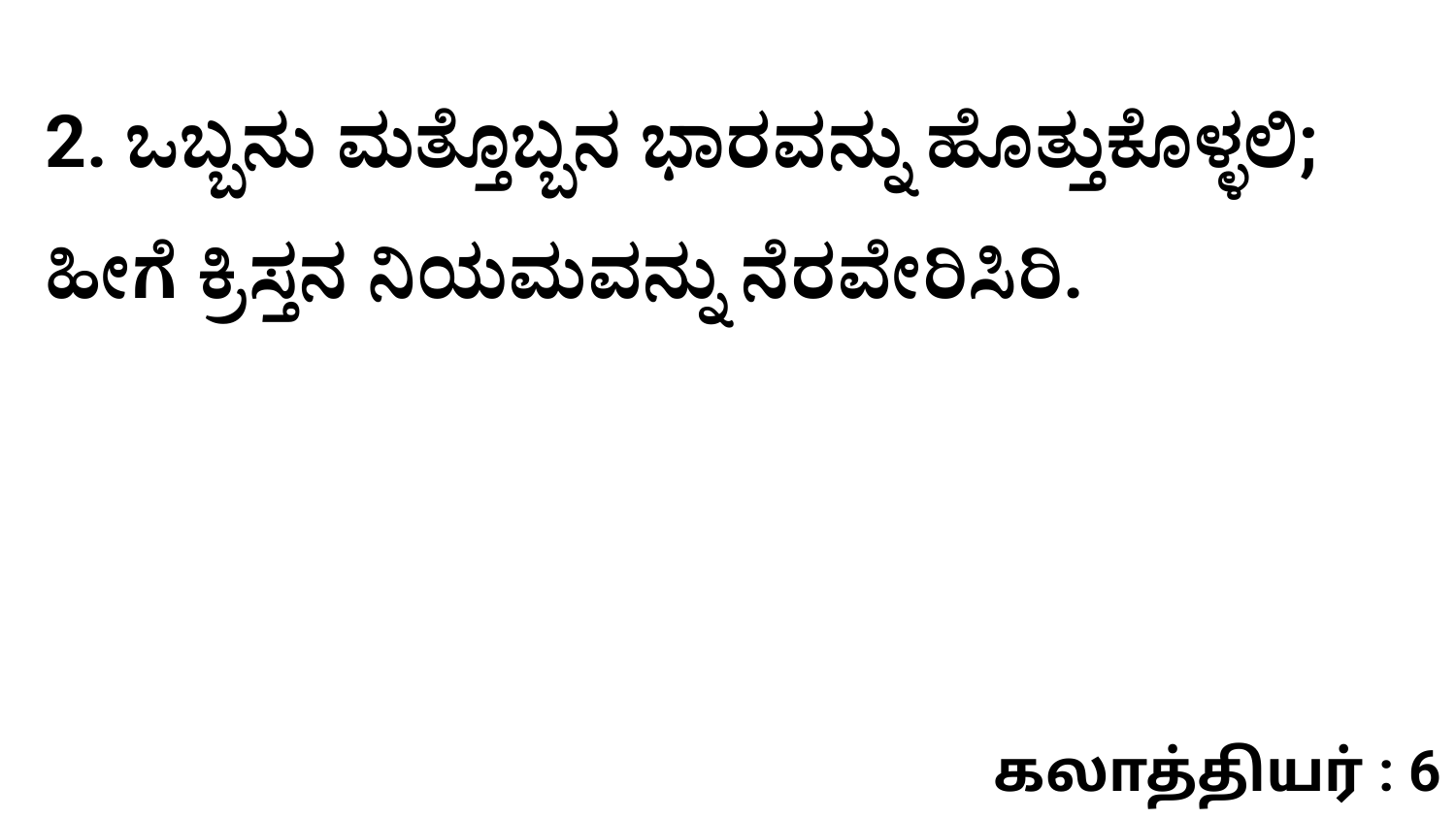

2. ಒಬ್ಬನು ಮತ್ತೊಬ್ಬನ ಭಾರವನ್ನು ಹೊತ್ತುಕೊಳ್ಳಲಿ; ಹೀಗೆ ಕ್ರಿಸ್ತನ ನಿಯಮವನ್ನು ನೆರವೇರಿಸಿರಿ.
கலாத்தியர் : 6